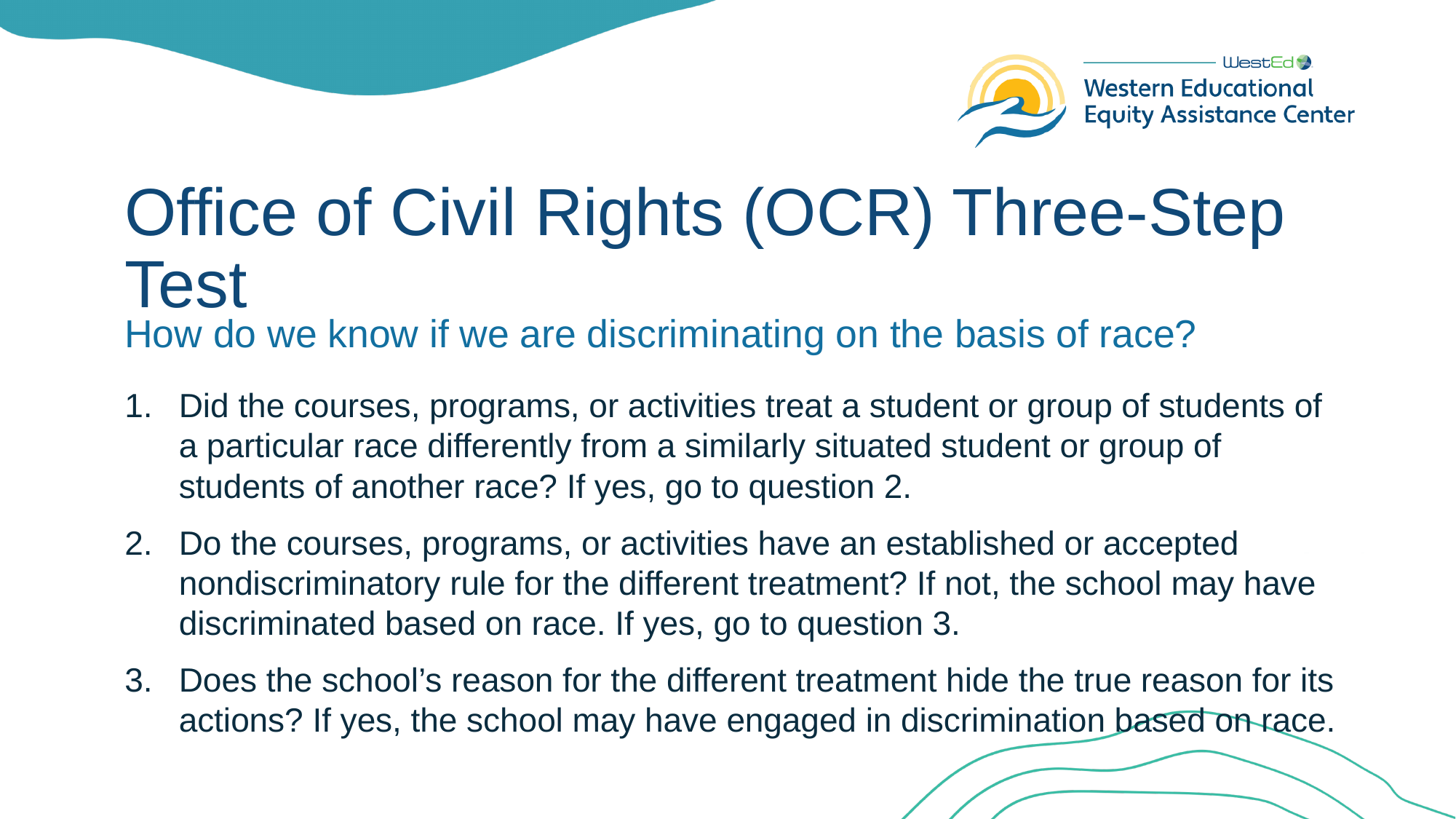

# Office of Civil Rights (OCR) Three-Step Test
How do we know if we are discriminating on the basis of race?
Did the courses, programs, or activities treat a student or group of students of a particular race differently from a similarly situated student or group of students of another race? If yes, go to question 2.
Do the courses, programs, or activities have an established or accepted nondiscriminatory rule for the different treatment? If not, the school may have discriminated based on race. If yes, go to question 3.
Does the school’s reason for the different treatment hide the true reason for its actions? If yes, the school may have engaged in discrimination based on race.